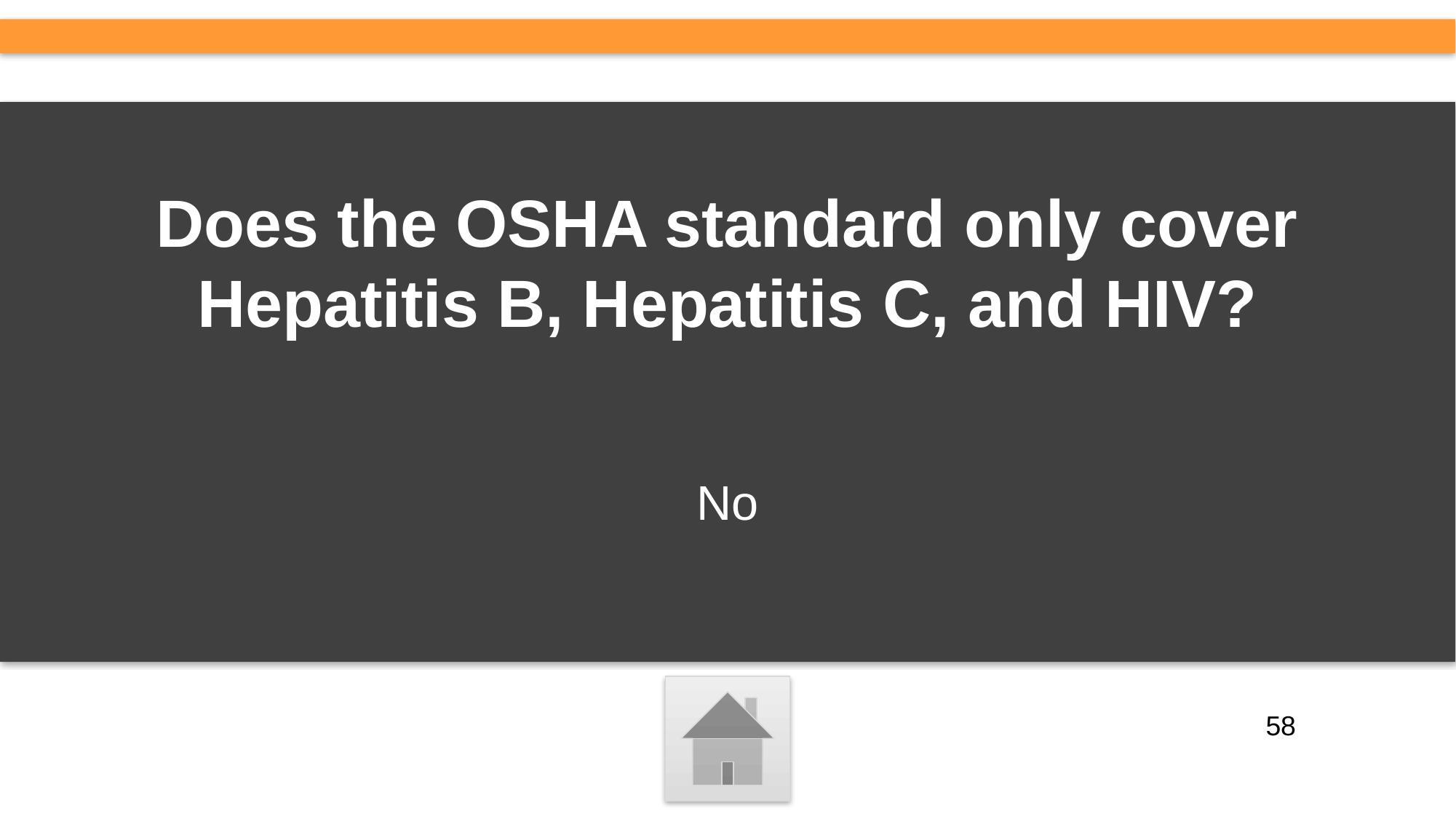

# Does the OSHA standard only cover Hepatitis B, Hepatitis C, and HIV?

No

58